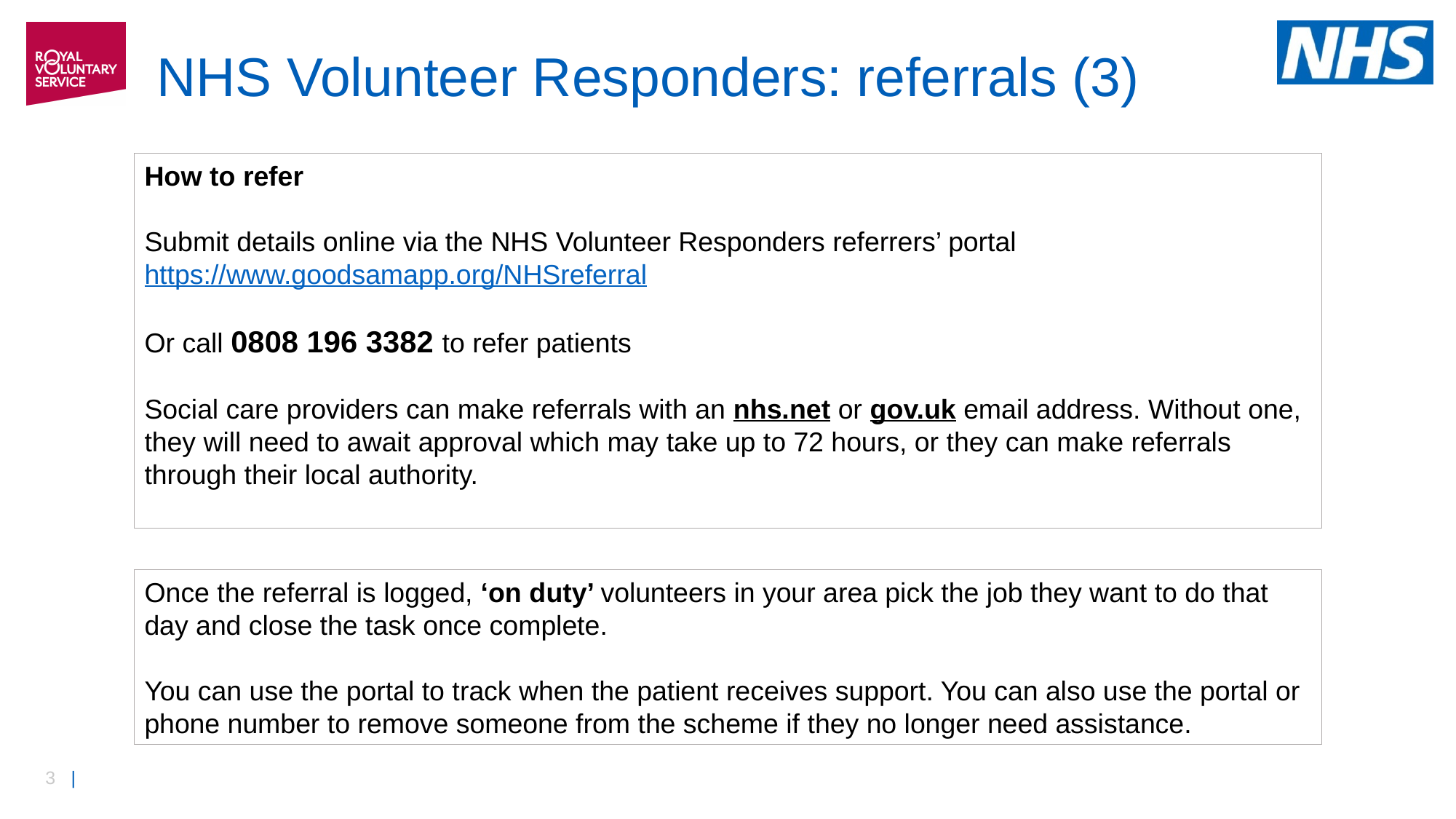

# NHS Volunteer Responders: referrals (3)
How to refer

Submit details online via the NHS Volunteer Responders referrers’ portal
https://www.goodsamapp.org/NHSreferral

Or call 0808 196 3382 to refer patients

Social care providers can make referrals with an nhs.net or gov.uk email address. Without one, they will need to await approval which may take up to 72 hours, or they can make referrals through their local authority.

Once the referral is logged, ‘on duty’ volunteers in your area pick the job they want to do that day and close the task once complete.

You can use the portal to track when the patient receives support. You can also use the portal or phone number to remove someone from the scheme if they no longer need assistance.